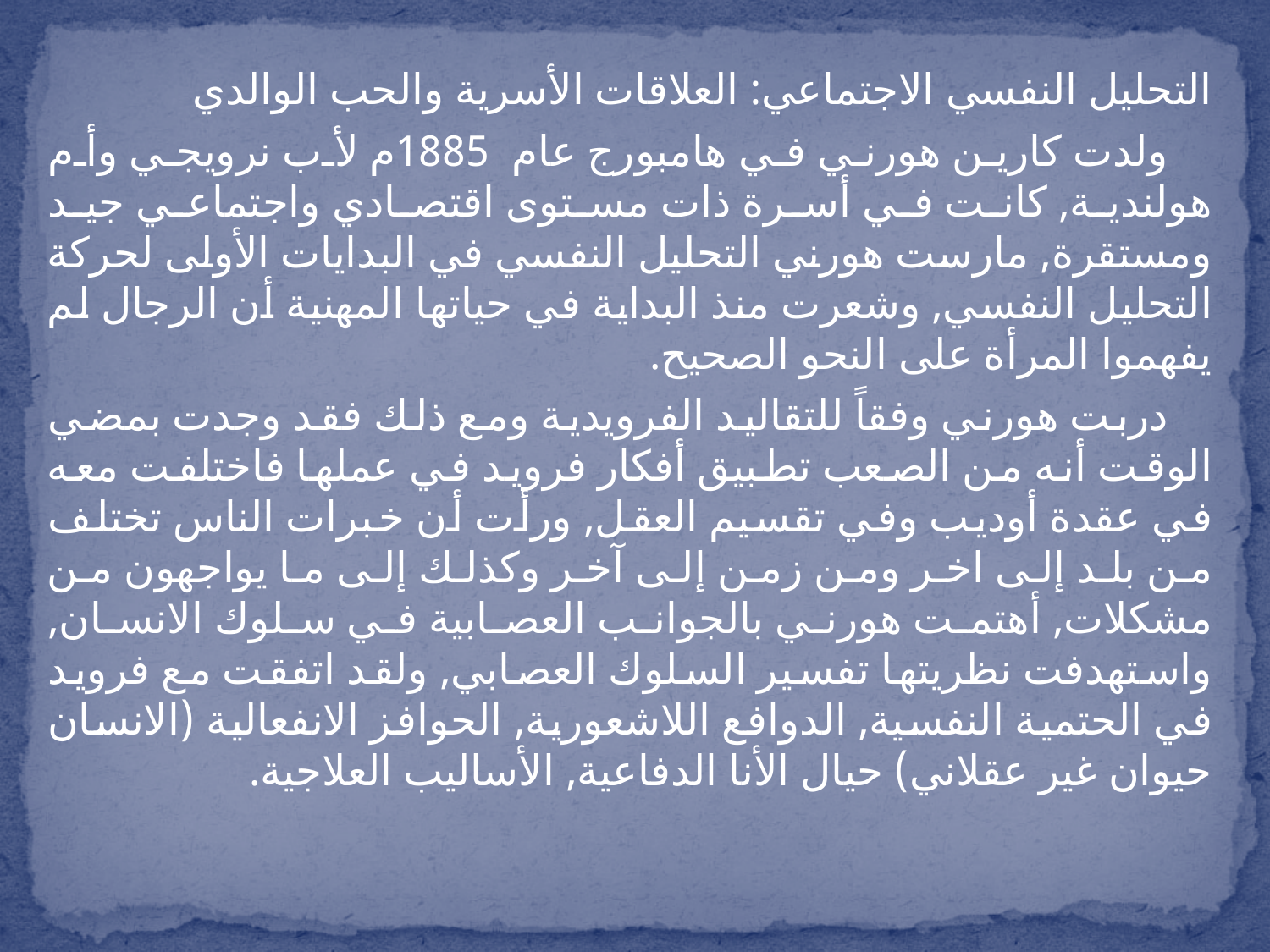

التحليل النفسي الاجتماعي: العلاقات الأسرية والحب الوالدي
    ولدت كارين هورني في هامبورج عام 1885م لأب نرويجي وأم هولندية, كانت في أسرة ذات مستوى اقتصادي واجتماعي جيد ومستقرة, مارست هورني التحليل النفسي في البدايات الأولى لحركة التحليل النفسي, وشعرت منذ البداية في حياتها المهنية أن الرجال لم يفهموا المرأة على النحو الصحيح.
    دربت هورني وفقاً للتقاليد الفرويدية ومع ذلك فقد وجدت بمضي الوقت أنه من الصعب تطبيق أفكار فرويد في عملها فاختلفت معه في عقدة أوديب وفي تقسيم العقل, ورأت أن خبرات الناس تختلف من بلد إلى اخر ومن زمن إلى آخر وكذلك إلى ما يواجهون من مشكلات, أهتمت هورني بالجوانب العصابية في سلوك الانسان, واستهدفت نظريتها تفسير السلوك العصابي, ولقد اتفقت مع فرويد في الحتمية النفسية, الدوافع اللاشعورية, الحوافز الانفعالية (الانسان حيوان غير عقلاني) حيال الأنا الدفاعية, الأساليب العلاجية.